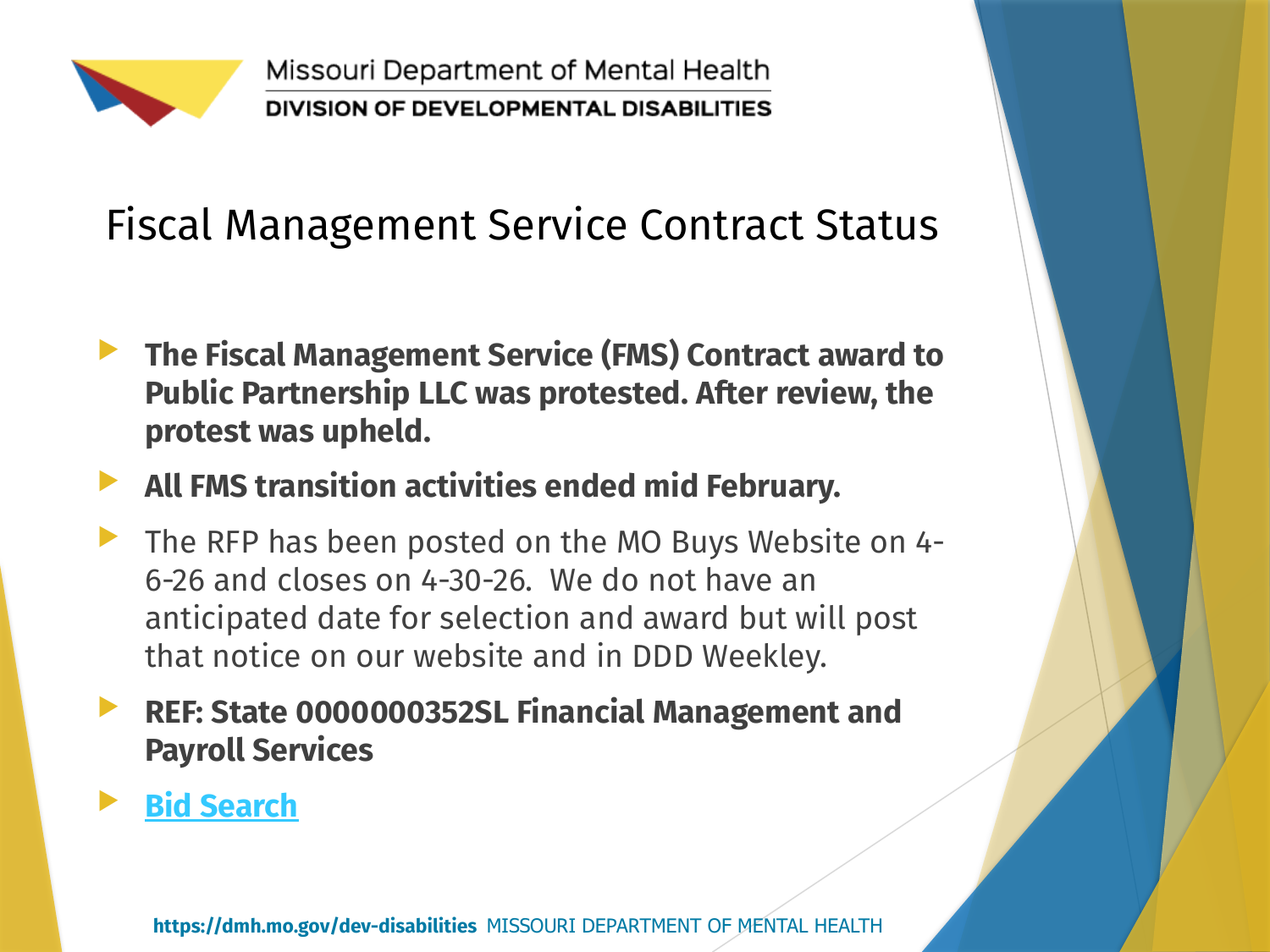

# Fiscal Management Service Contract Status
The Fiscal Management Service (FMS) Contract award to Public Partnership LLC was protested. After review, the protest was upheld.
All FMS transition activities ended mid February.
The RFP has been posted on the MO Buys Website on 4-6-26 and closes on 4-30-26.  We do not have an anticipated date for selection and award but will post that notice on our website and in DDD Weekley.
REF: State 0000000352SL Financial Management and Payroll Services
Bid Search